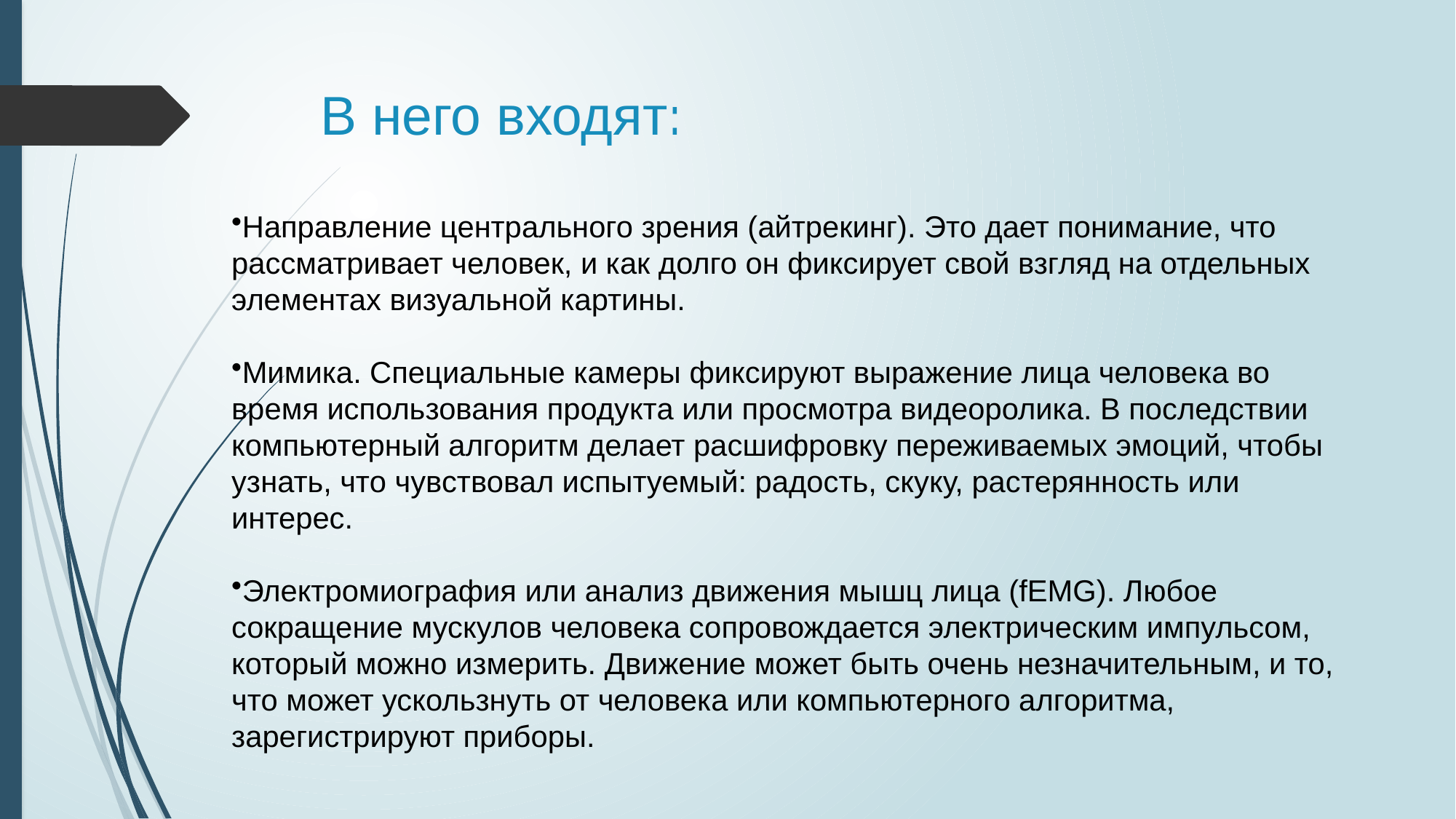

# В него входят:
Направление центрального зрения (айтрекинг). Это дает понимание, что рассматривает человек, и как долго он фиксирует свой взгляд на отдельных элементах визуальной картины.

Мимика. Специальные камеры фиксируют выражение лица человека во время использования продукта или просмотра видеоролика. В последствии компьютерный алгоритм делает расшифровку переживаемых эмоций, чтобы узнать, что чувствовал испытуемый: радость, скуку, растерянность или интерес.

Электромиография или анализ движения мышц лица (fEMG). Любое сокращение мускулов человека сопровождается электрическим импульсом, который можно измерить. Движение может быть очень незначительным, и то, что может ускользнуть от человека или компьютерного алгоритма, зарегистрируют приборы.